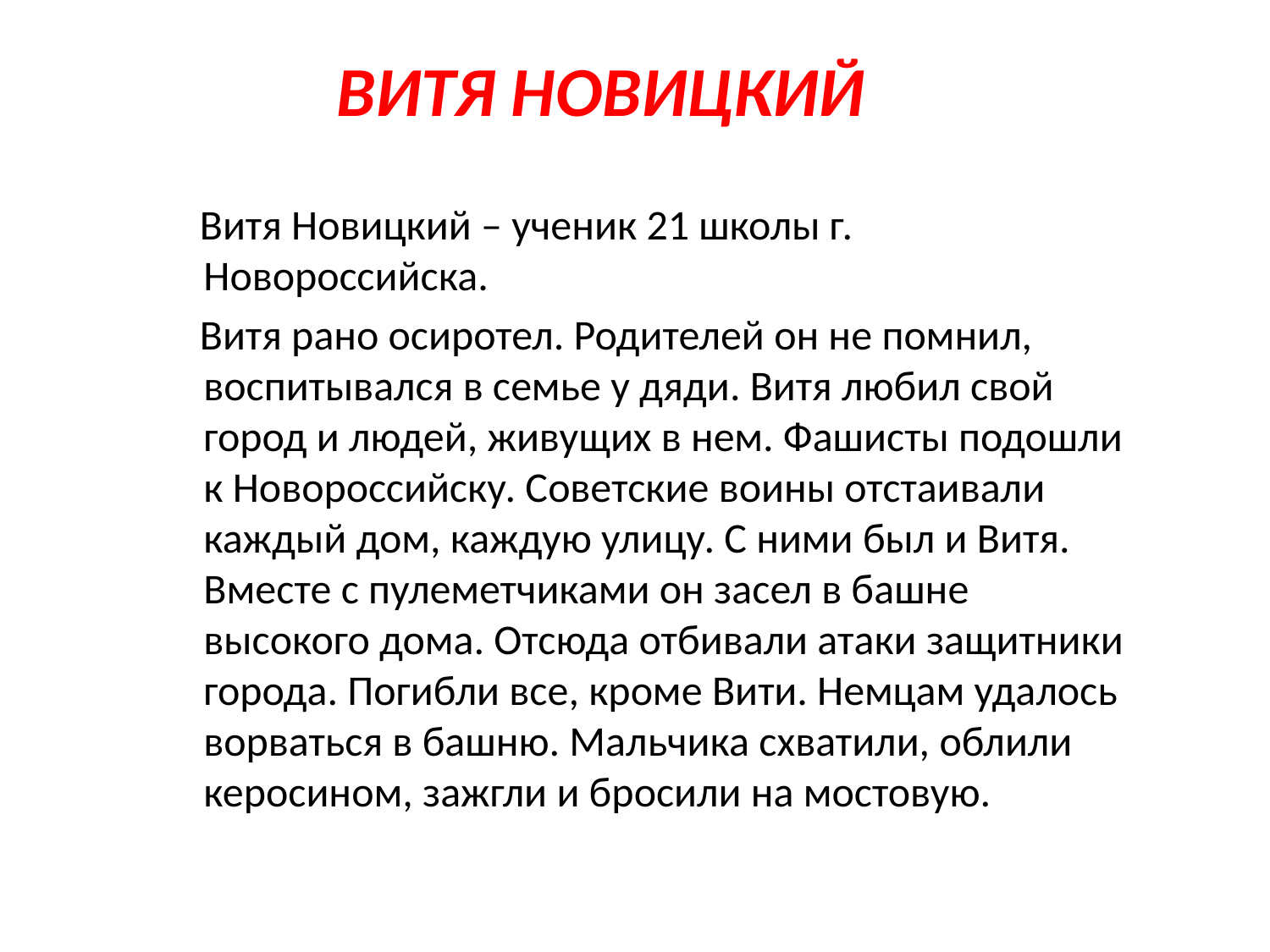

ВИТЯ НОВИЦКИЙ

    Витя Новицкий – ученик 21 школы г.  Новороссийска.
    Витя рано осиротел. Родителей он не помнил, воспитывался в семье у дяди. Витя любил свой город и людей, живущих в нем. Фашисты подошли к Новороссийску. Советские воины отстаивали каждый дом, каждую улицу. С ними был и Витя. Вместе с пулеметчиками он засел в башне высокого дома. Отсюда отбивали атаки защитники города. Погибли все, кроме Вити. Немцам удалось ворваться в башню. Мальчика схватили, облили керосином, зажгли и бросили на мостовую.